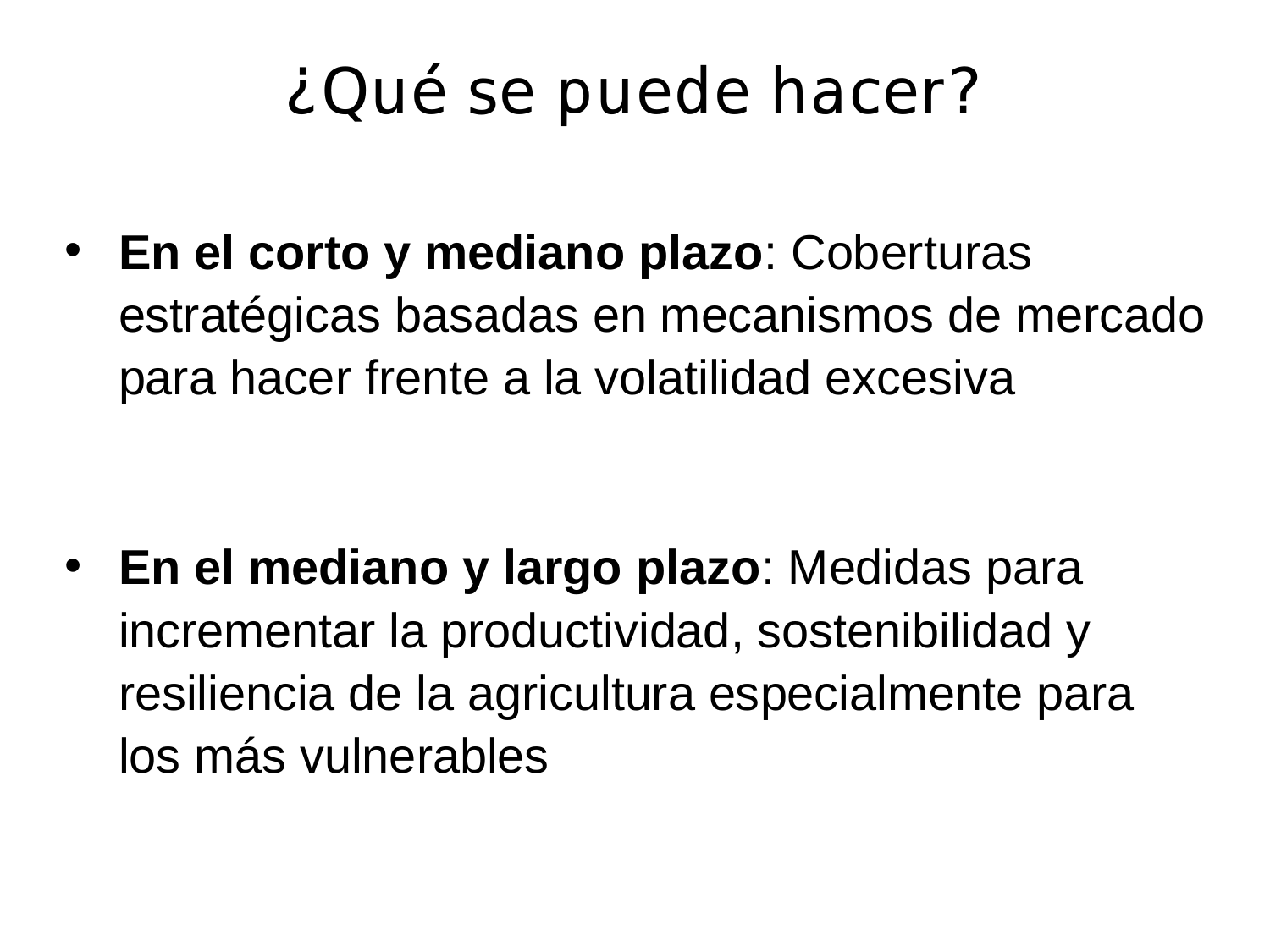

# ¿Qué se puede hacer?
En el corto y mediano plazo: Coberturas estratégicas basadas en mecanismos de mercado para hacer frente a la volatilidad excesiva

En el mediano y largo plazo: Medidas para incrementar la productividad, sostenibilidad y resiliencia de la agricultura especialmente para los más vulnerables